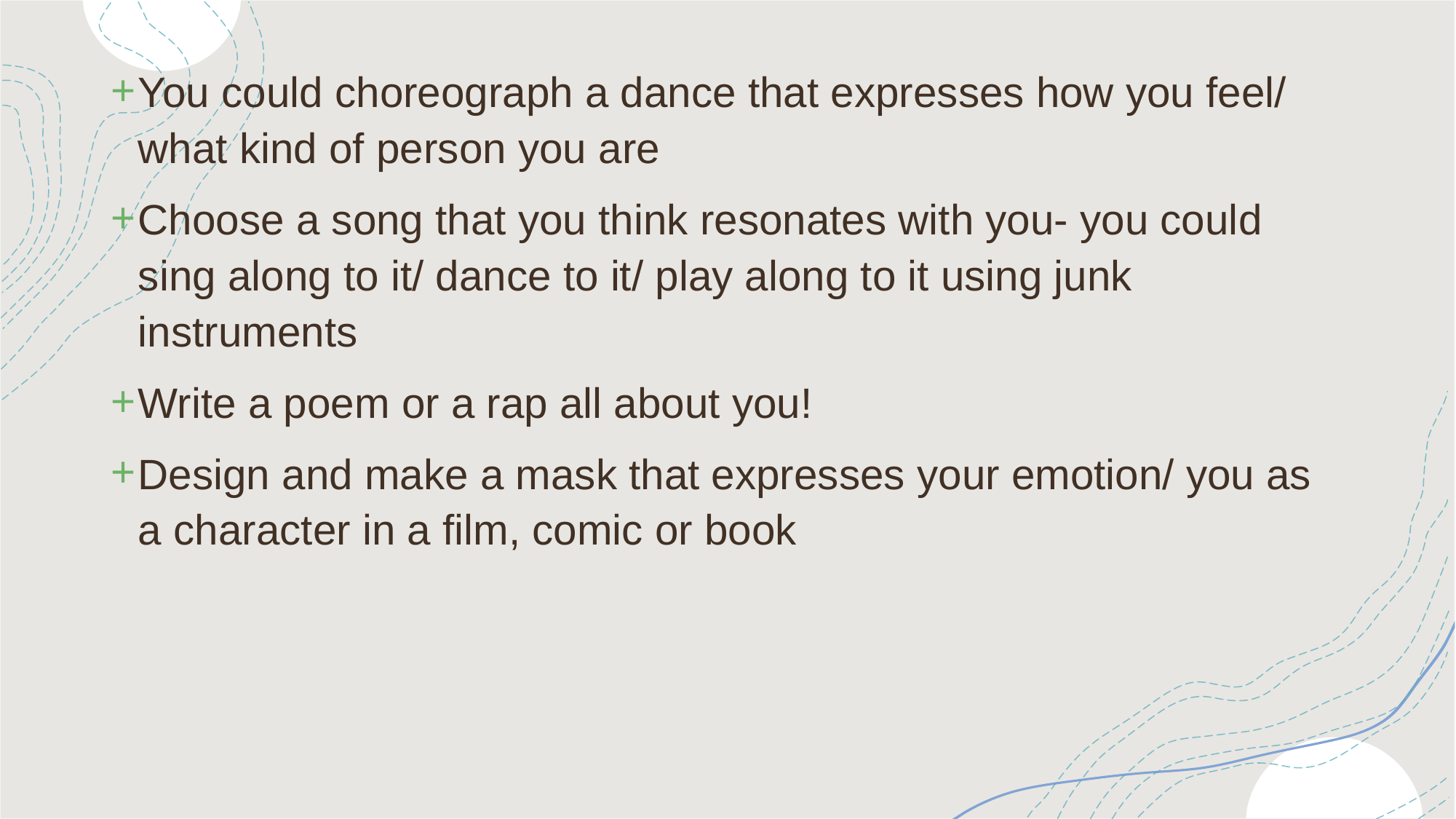

You could choreograph a dance that expresses how you feel/ what kind of person you are
Choose a song that you think resonates with you- you could sing along to it/ dance to it/ play along to it using junk instruments
Write a poem or a rap all about you!
Design and make a mask that expresses your emotion/ you as a character in a film, comic or book